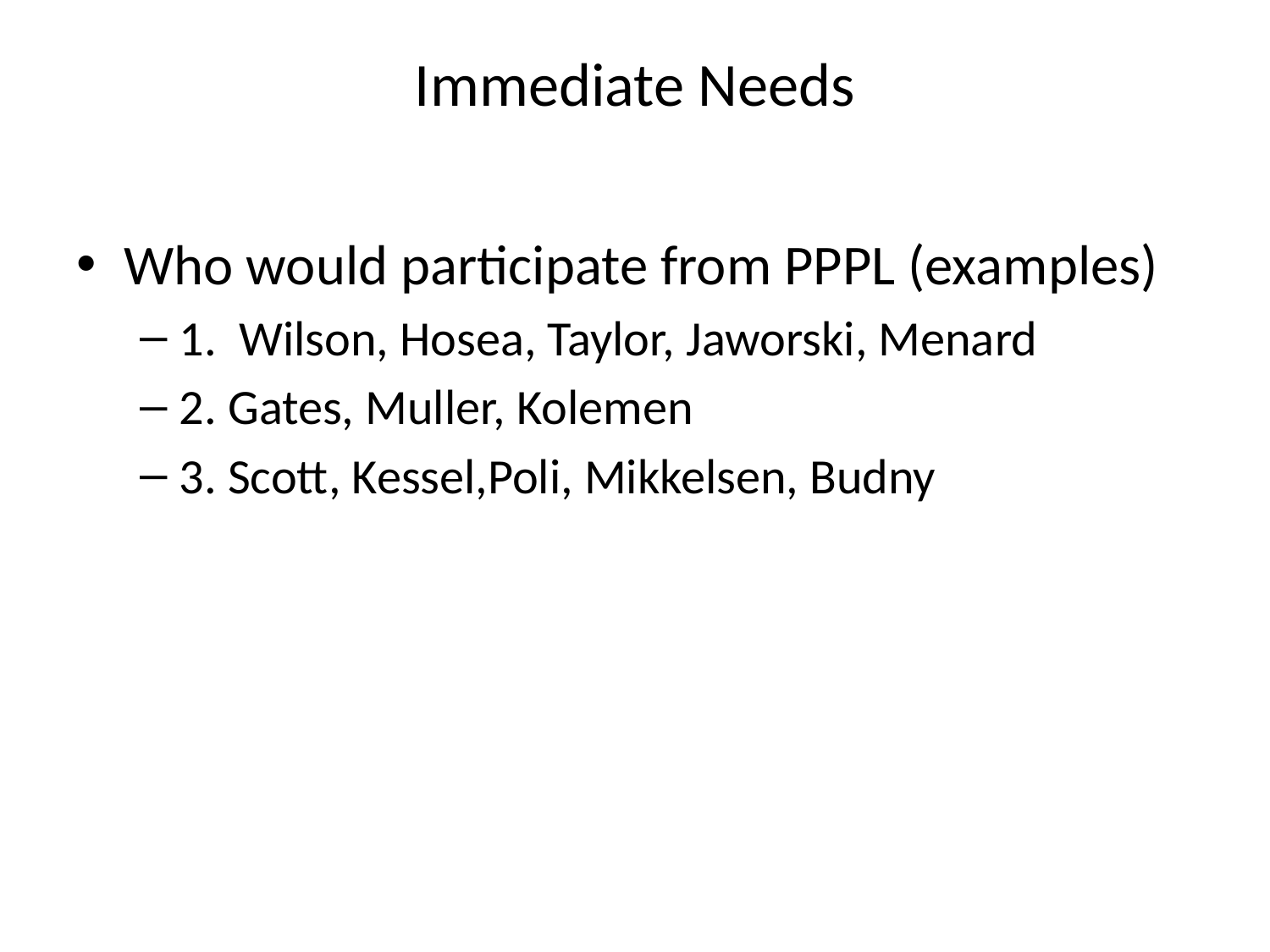

# Immediate Needs
Who would participate from PPPL (examples)
1.  Wilson, Hosea, Taylor, Jaworski, Menard
2. Gates, Muller, Kolemen
3. Scott, Kessel,Poli, Mikkelsen, Budny